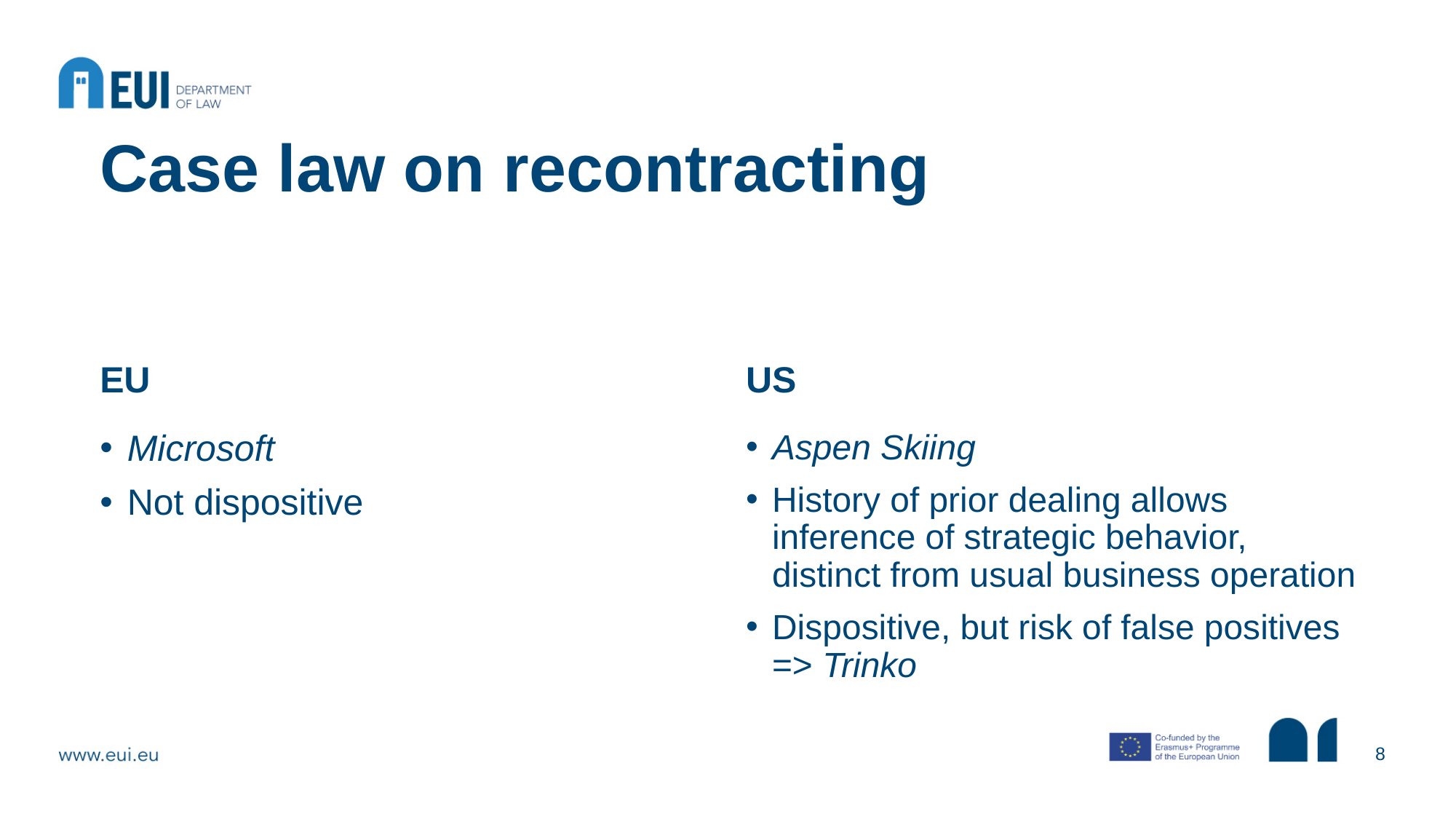

# Case law on recontracting
EU
US
Microsoft
Not dispositive
Aspen Skiing
History of prior dealing allows inference of strategic behavior, distinct from usual business operation
Dispositive, but risk of false positives => Trinko

8